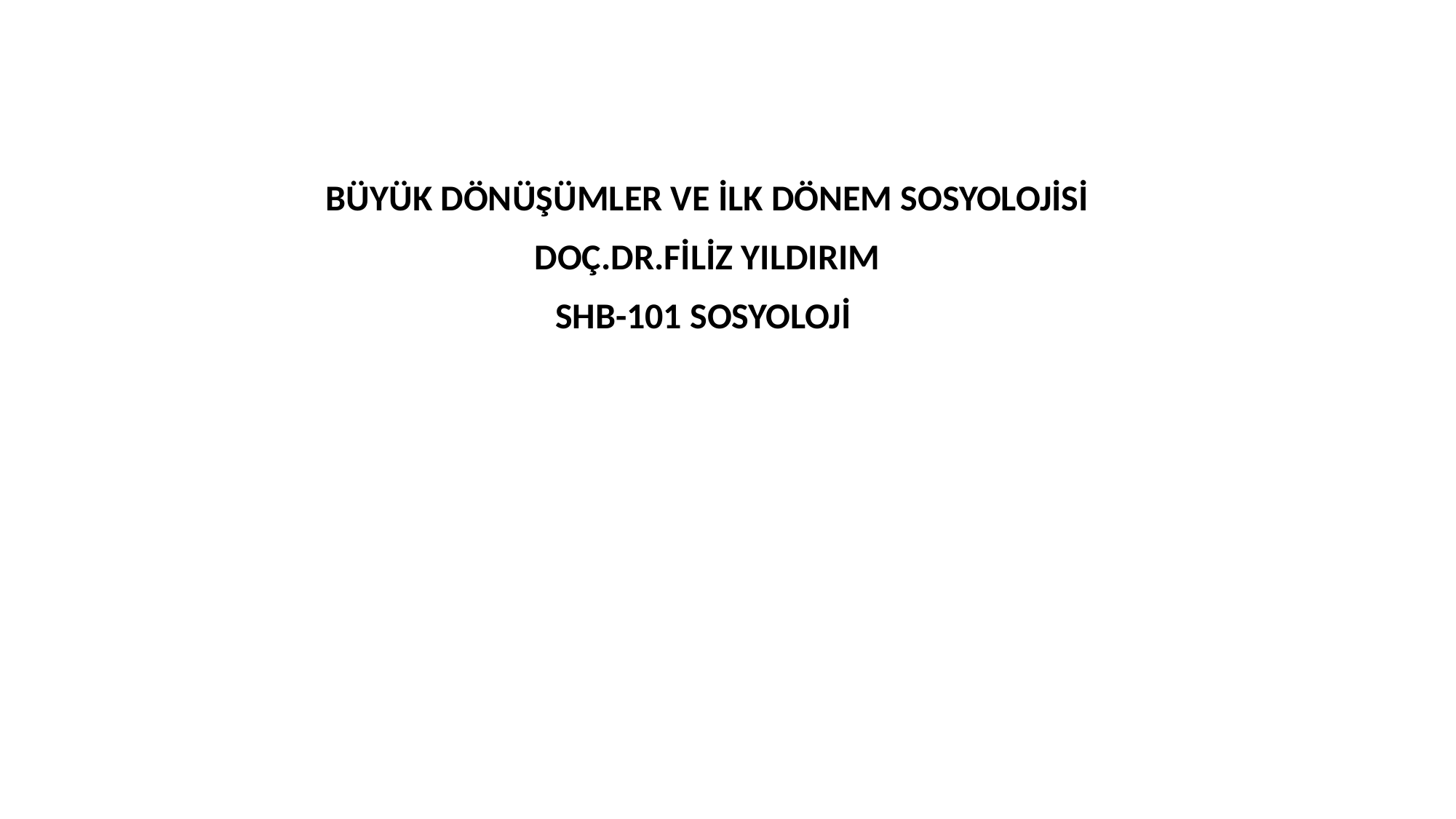

BÜYÜK DÖNÜŞÜMLER VE İLK DÖNEM SOSYOLOJİSİ
DOÇ.DR.FİLİZ YILDIRIM
SHB-101 SOSYOLOJİ